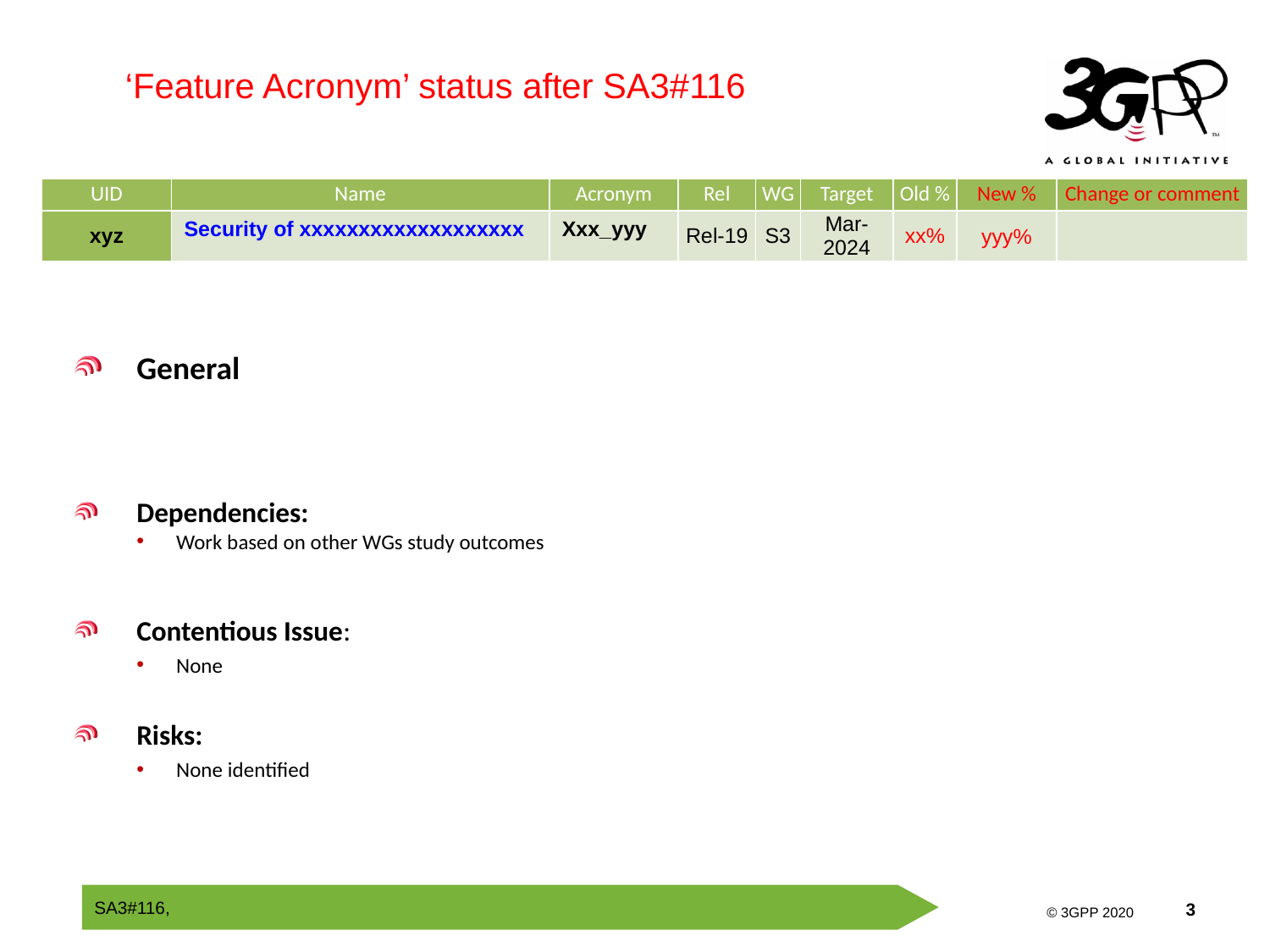

‘Feature Acronym’ status after SA3#116
| UID | Name | Acronym | Rel | WG | Target | Old % | New % | Change or comment |
| --- | --- | --- | --- | --- | --- | --- | --- | --- |
| xyz | Security of xxxxxxxxxxxxxxxxxxx | Xxx\_yyy | Rel-19 | S3 | Mar-2024 | xx% | yyy% |  |
General

Dependencies:
Work based on other WGs study outcomes

Contentious Issue:
None

Risks:
None identified